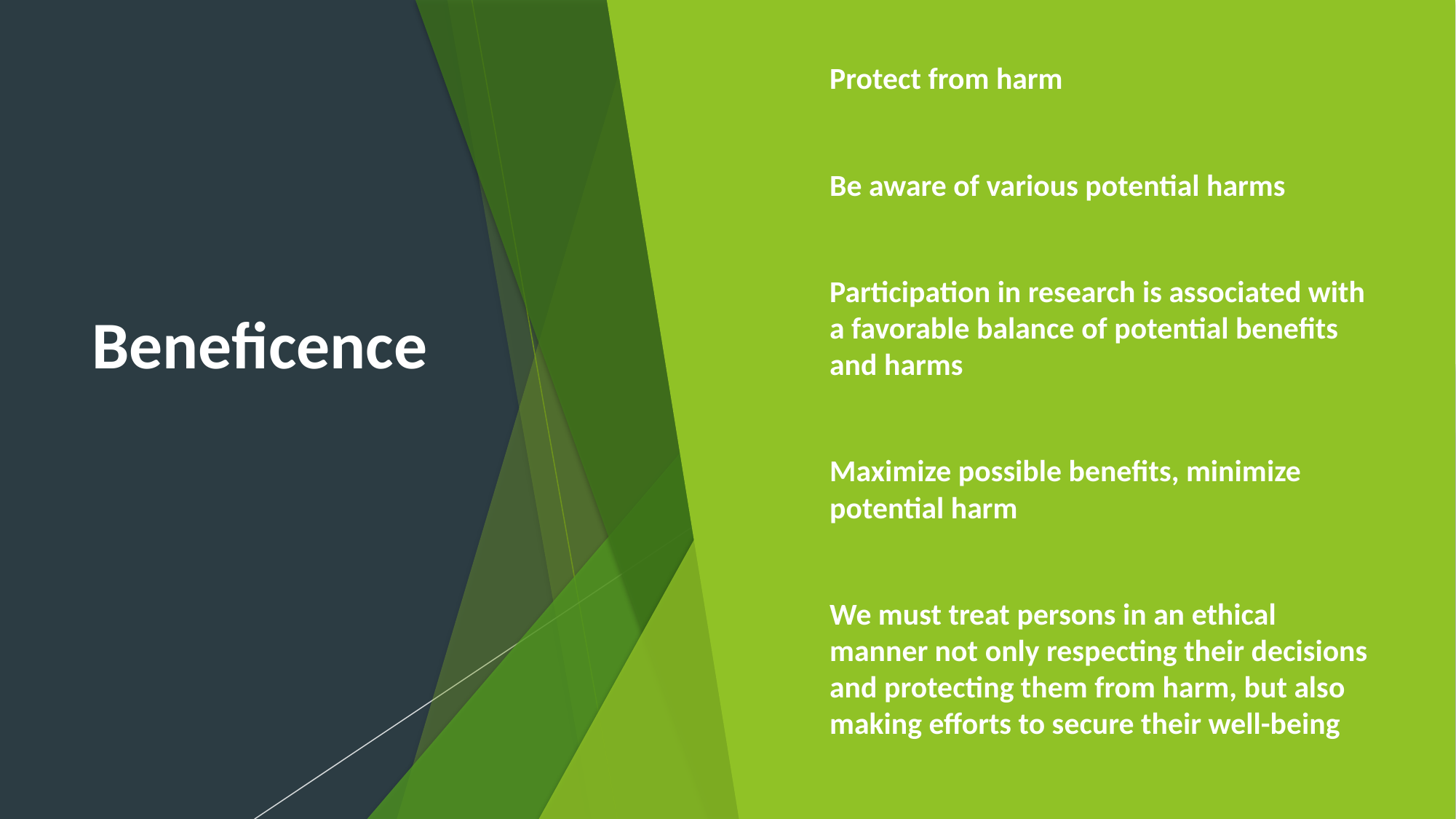

Protect from harm

Be aware of various potential harms

Participation in research is associated with a favorable balance of potential benefits and harms

Maximize possible benefits, minimize potential harm

We must treat persons in an ethical manner not only respecting their decisions and protecting them from harm, but also making efforts to secure their well-being

# Beneficence